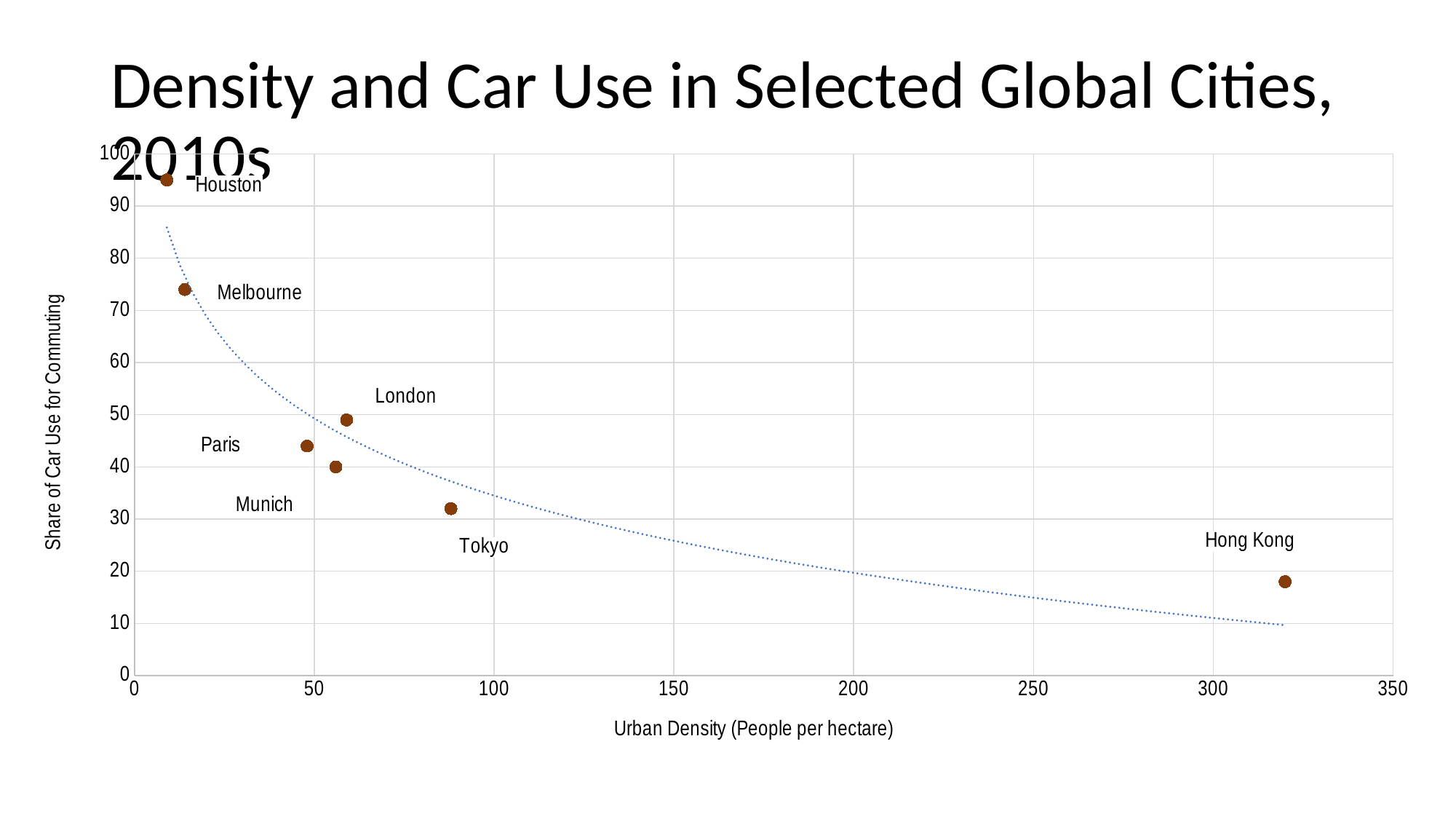

# Density and Car Use in Selected Global Cities, 2010s

### Chart

| Category | Car share |
|---|---|